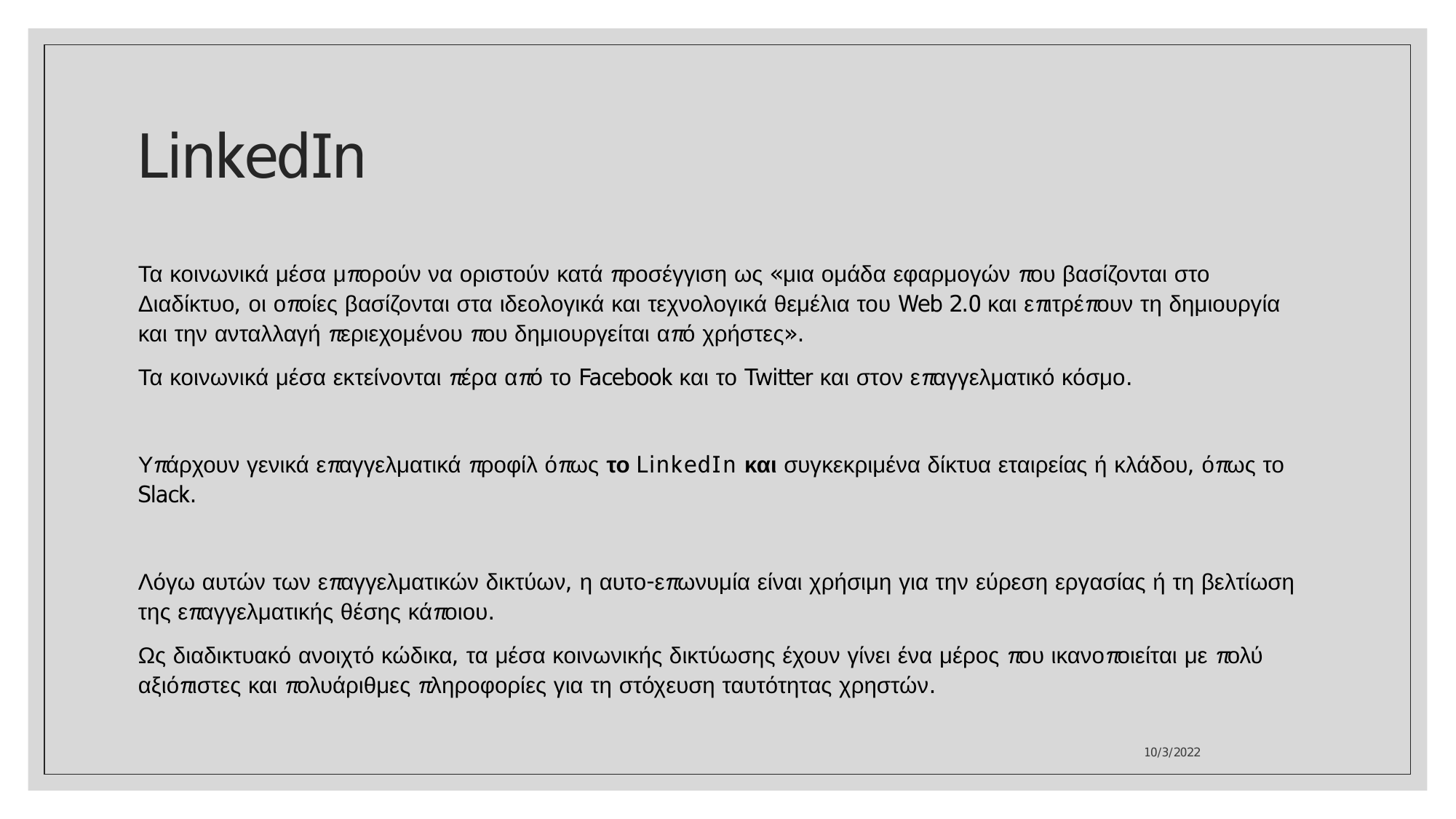

# LinkedIn
Τα κοινωνικά μέσα μπορούν να οριστούν κατά προσέγγιση ως «μια ομάδα εφαρμογών που βασίζονται στο Διαδίκτυο, οι οποίες βασίζονται στα ιδεολογικά και τεχνολογικά θεμέλια του Web 2.0 και επιτρέπουν τη δημιουργία και την ανταλλαγή περιεχομένου που δημιουργείται από χρήστες».
Τα κοινωνικά μέσα εκτείνονται πέρα ​​από το Facebook και το Twitter και στον επαγγελματικό κόσμο.

Υπάρχουν γενικά επαγγελματικά προφίλ όπως το LinkedIn και συγκεκριμένα δίκτυα εταιρείας ή κλάδου, όπως το Slack.

Λόγω αυτών των επαγγελματικών δικτύων, η αυτο-επωνυμία είναι χρήσιμη για την εύρεση εργασίας ή τη βελτίωση της επαγγελματικής θέσης κάποιου.
Ως διαδικτυακό ανοιχτό κώδικα, τα μέσα κοινωνικής δικτύωσης έχουν γίνει ένα μέρος που ικανοποιείται με πολύ αξιόπιστες και πολυάριθμες πληροφορίες για τη στόχευση ταυτότητας χρηστών.
10/3/2022